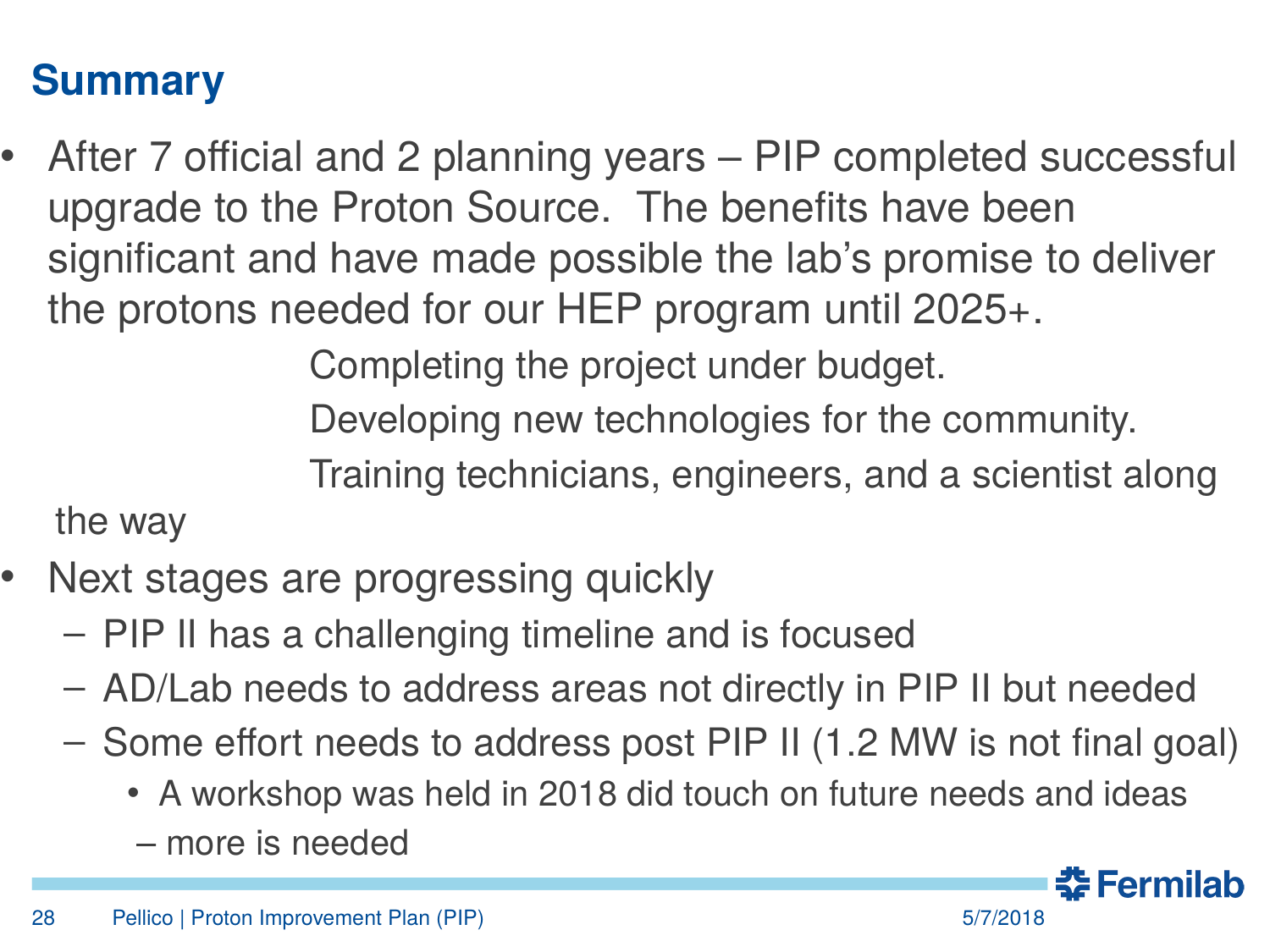

# Summary
After 7 official and 2 planning years – PIP completed successful upgrade to the Proton Source.  The benefits have been significant and have made possible the lab’s promise to deliver the protons needed for our HEP program until 2025+.
		Completing the project under budget.
		Developing new technologies for the community.
		Training technicians, engineers, and a scientist along the way
Next stages are progressing quickly
PIP II has a challenging timeline and is focused
AD/Lab needs to address areas not directly in PIP II but needed
Some effort needs to address post PIP II (1.2 MW is not final goal)
A workshop was held in 2018 did touch on future needs and ideas
 – more is needed
28
Pellico | Proton Improvement Plan (PIP)
5/7/2018